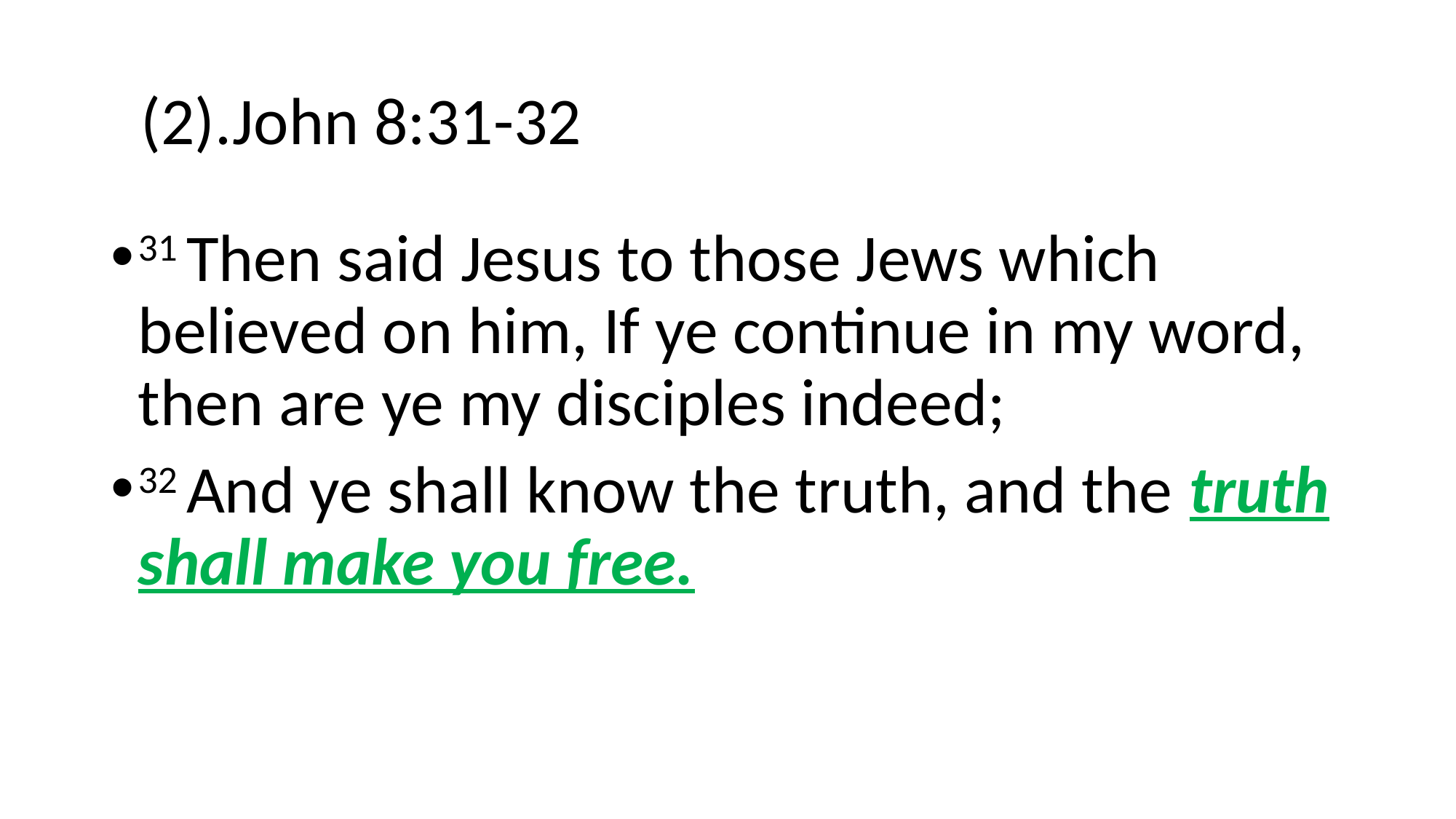

# (2).John 8:31-32
31 Then said Jesus to those Jews which believed on him, If ye continue in my word, then are ye my disciples indeed;
32 And ye shall know the truth, and the truth shall make you free.